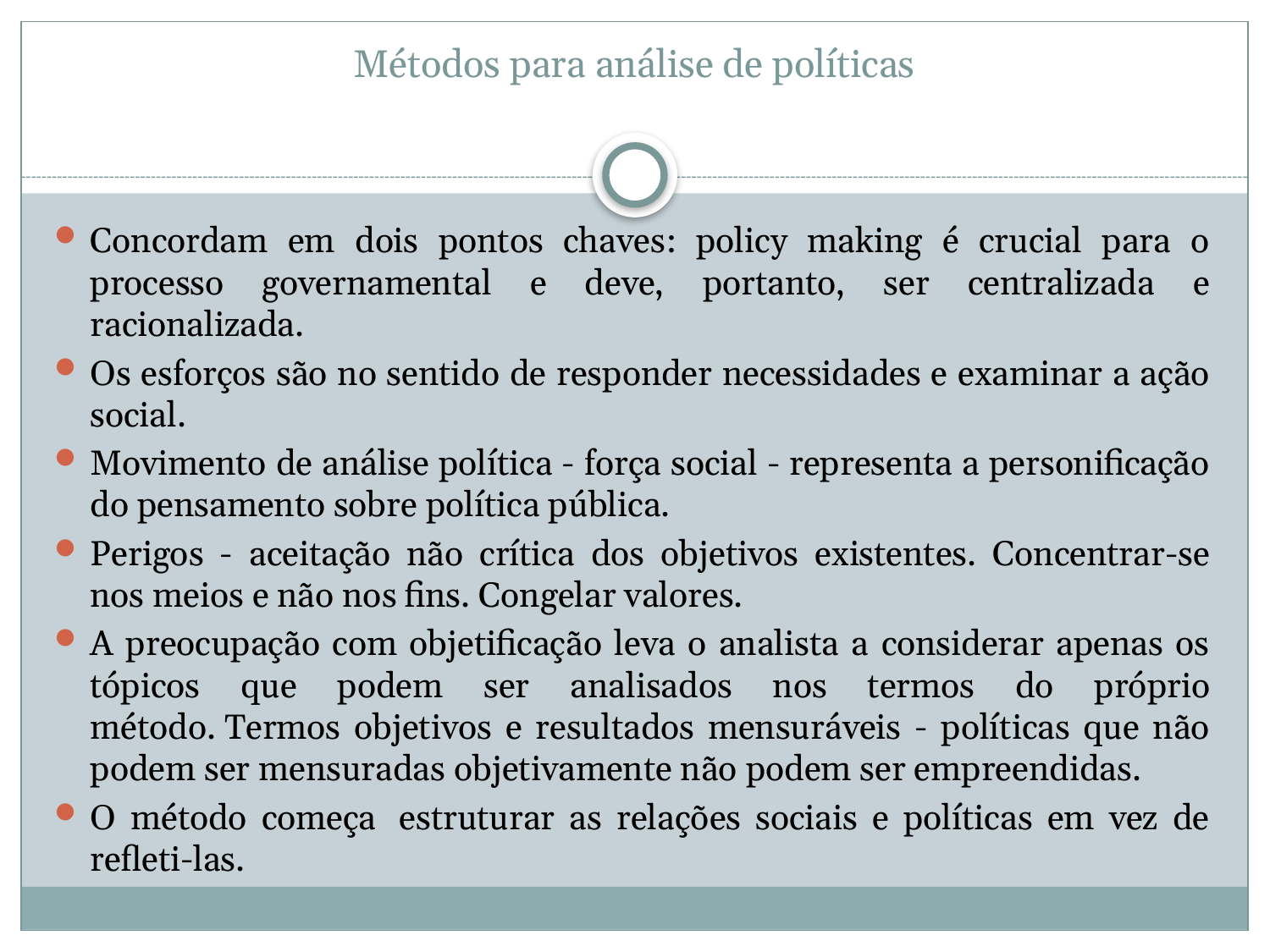

# Métodos para análise de políticas
Concordam em dois pontos chaves: policy making é crucial para o processo governamental e deve, portanto, ser centralizada e racionalizada.
Os esforços são no sentido de responder necessidades e examinar a ação social.
Movimento de análise política - força social - representa a personificação do pensamento sobre política pública.
Perigos - aceitação não crítica dos objetivos existentes. Concentrar-se nos meios e não nos fins. Congelar valores.
A preocupação com objetificação leva o analista a considerar apenas os tópicos que podem ser analisados nos termos do próprio método. Termos objetivos e resultados mensuráveis - políticas que não podem ser mensuradas objetivamente não podem ser empreendidas.
O método começa  estruturar as relações sociais e políticas em vez de refleti-las.